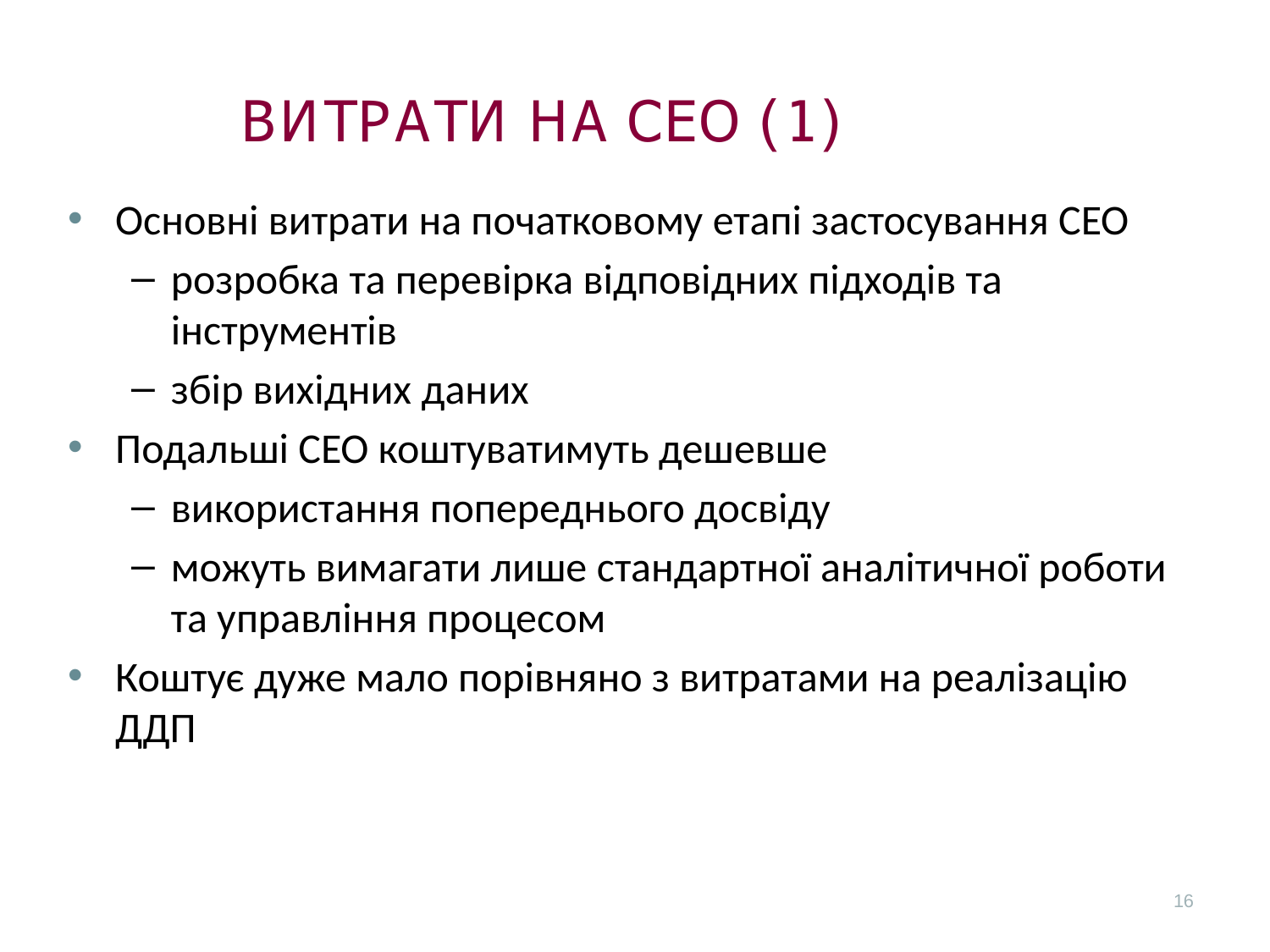

# Витрати на СЕО (1)
Основні витрати на початковому етапі застосування СЕО
розробка та перевірка відповідних підходів та інструментів
збір вихідних даних
Подальші СЕО коштуватимуть дешевше
використання попереднього досвіду
можуть вимагати лише стандартної аналітичної роботи та управління процесом
Коштує дуже мало порівняно з витратами на реалізацію ДДП
16